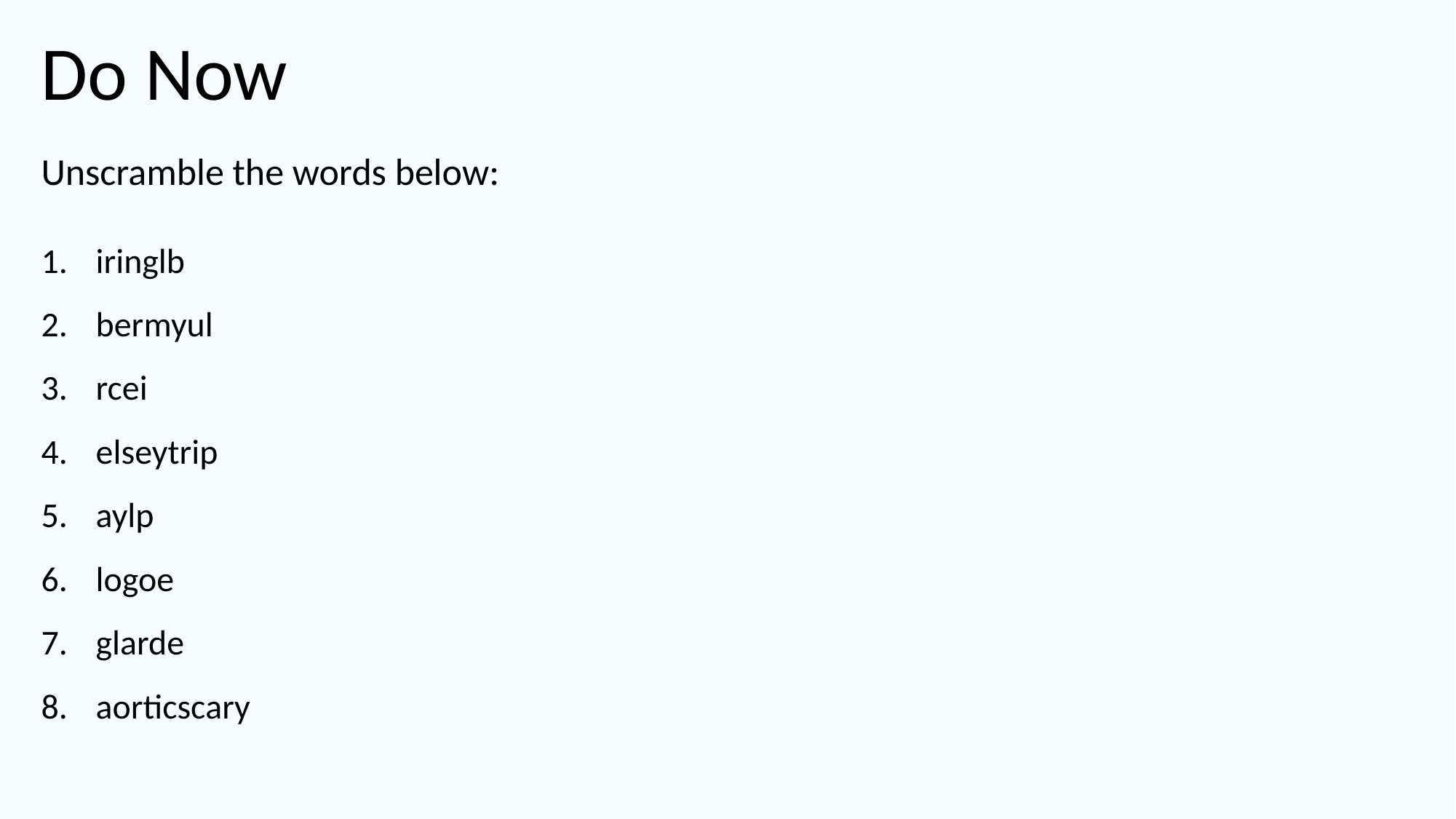

Do Now

Unscramble the words below:

iringlb

bermyul

rcei

elseytrip

aylp

logoe

glarde

aorticscary